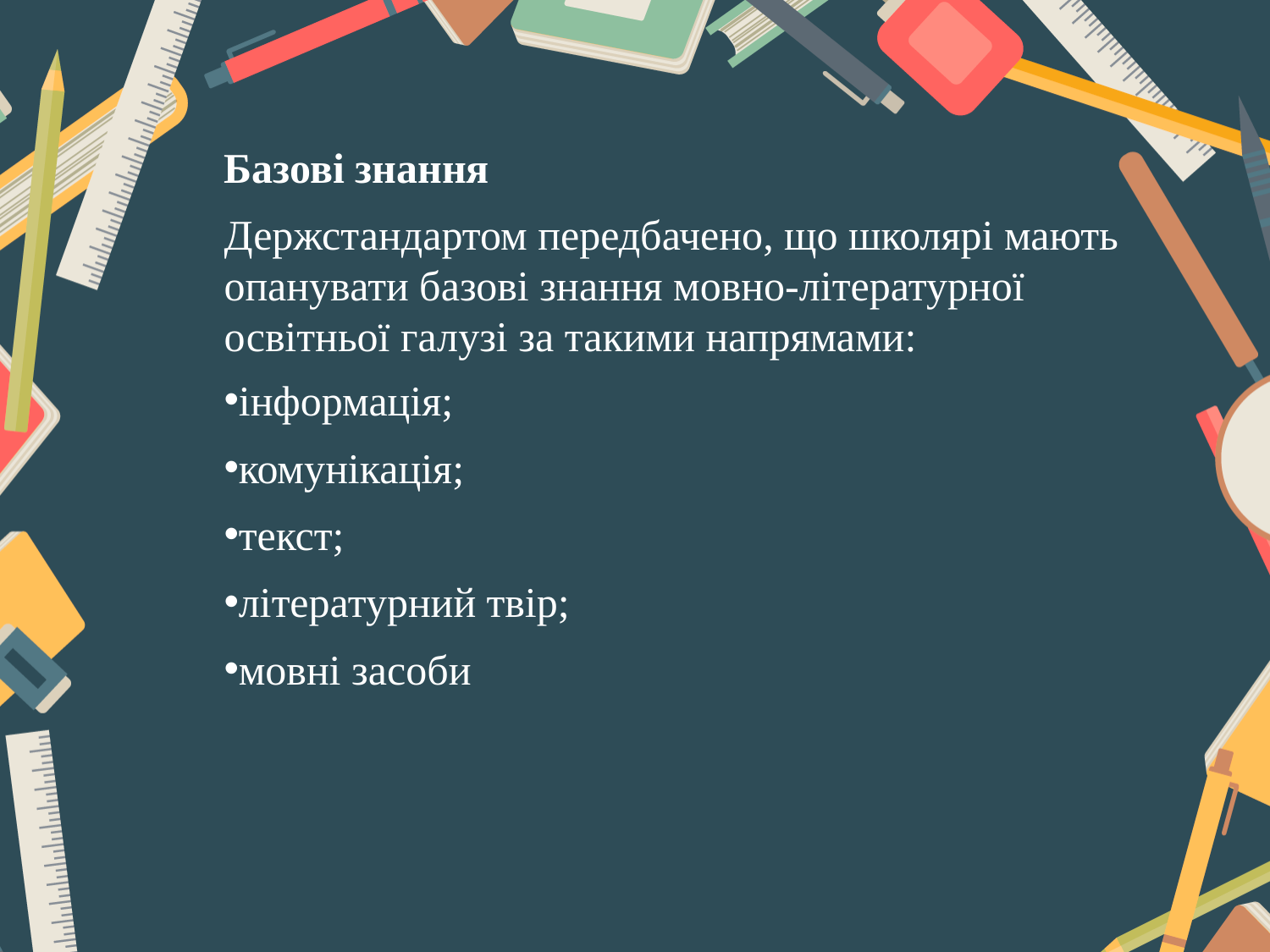

Базові знання
Держстандартом передбачено, що школярі мають опанувати базові знання мовно-літературної освітньої галузі за такими напрямами:
інформація;
комунікація;
текст;
літературний твір;
мовні засоби